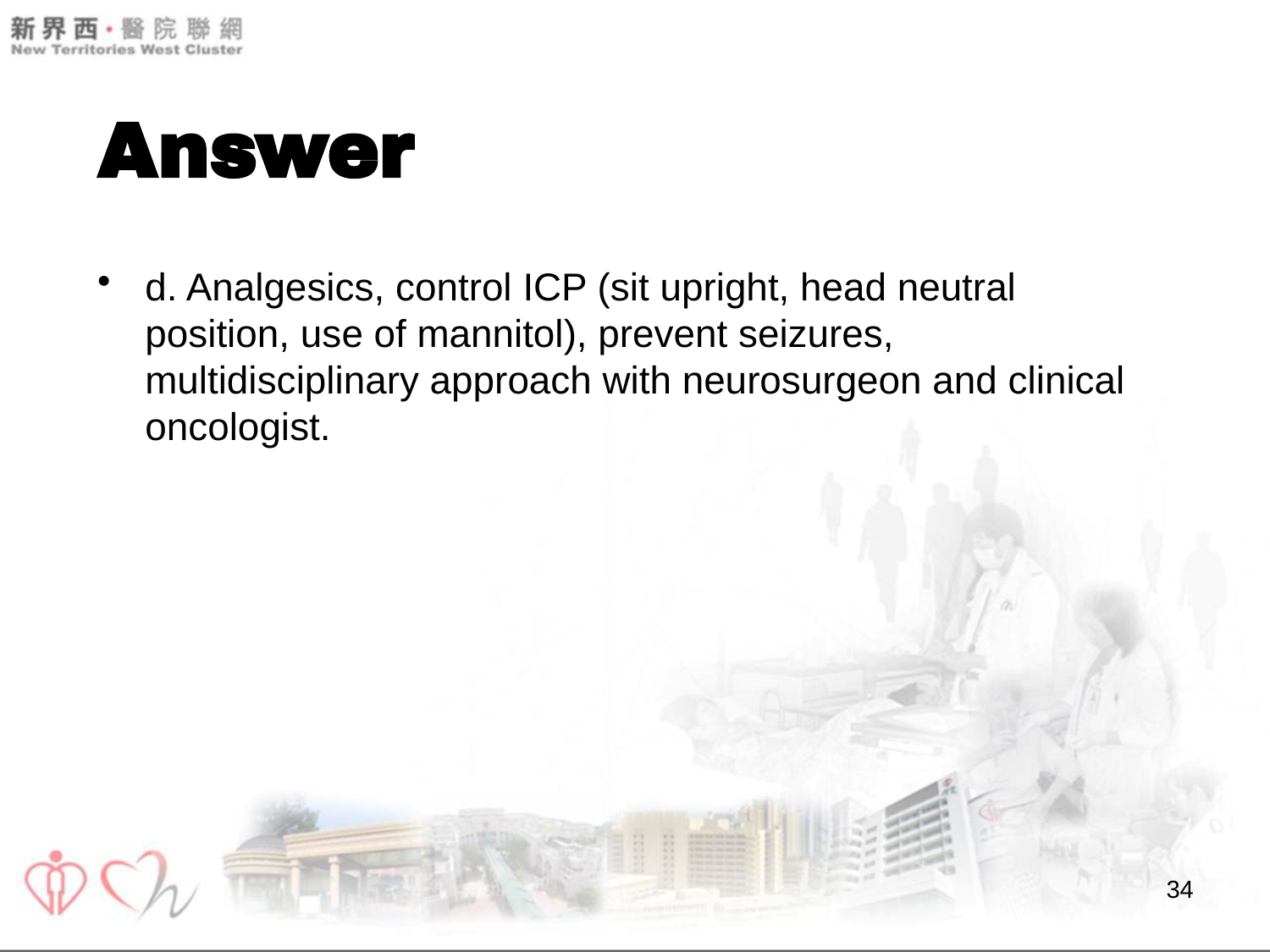

# Answer
d. Analgesics, control ICP (sit upright, head neutral position, use of mannitol), prevent seizures, multidisciplinary approach with neurosurgeon and clinical oncologist.
34